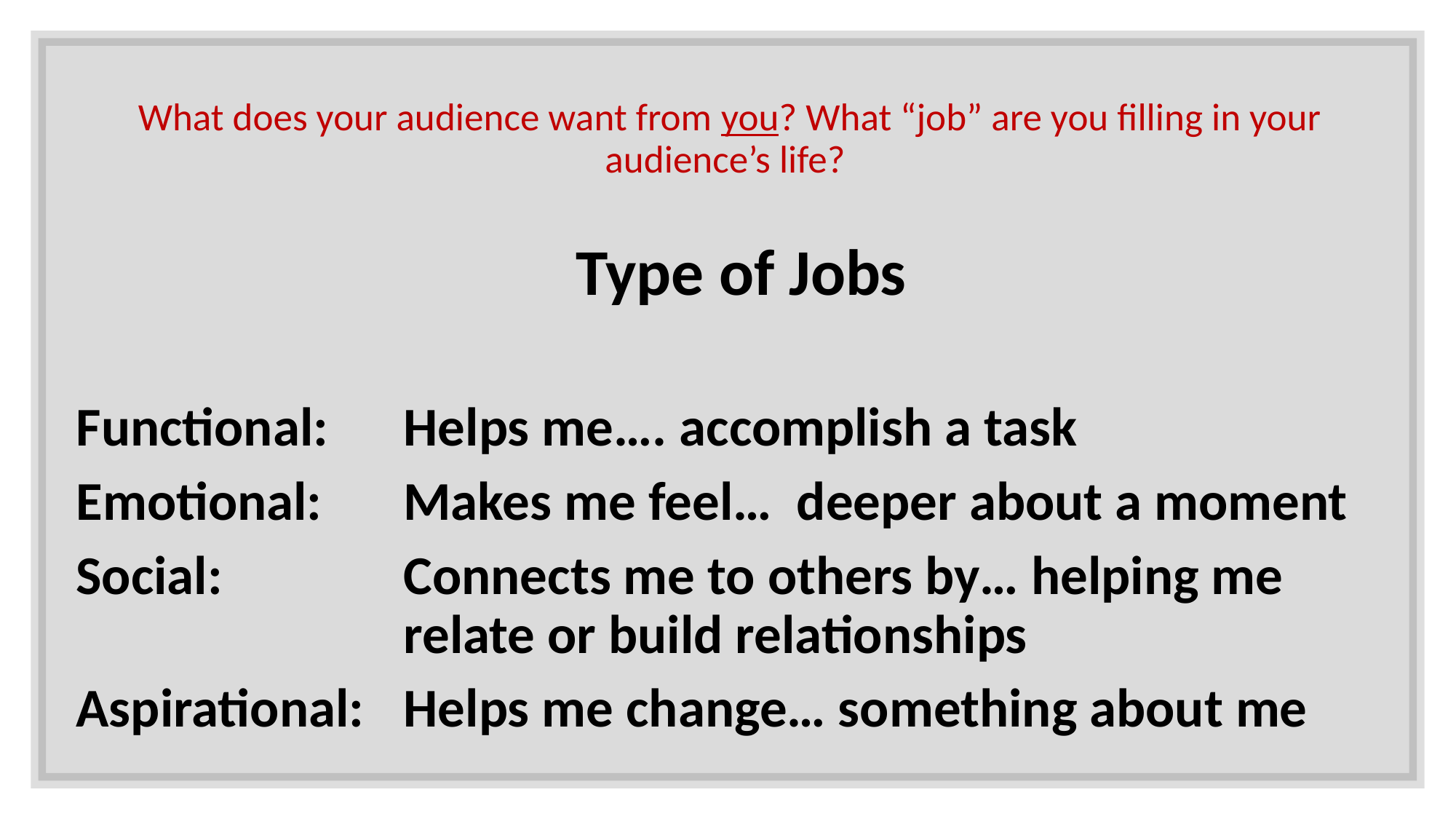

# What does your audience want from you? What “job” are you filling in your audience’s life?
Type of Jobs

Functional: 	Helps me…. accomplish a task
Emotional: 	Makes me feel…  deeper about a moment
Social: 		Connects me to others by… helping me 				relate or build relationships
Aspirational: 	Helps me change… something about me